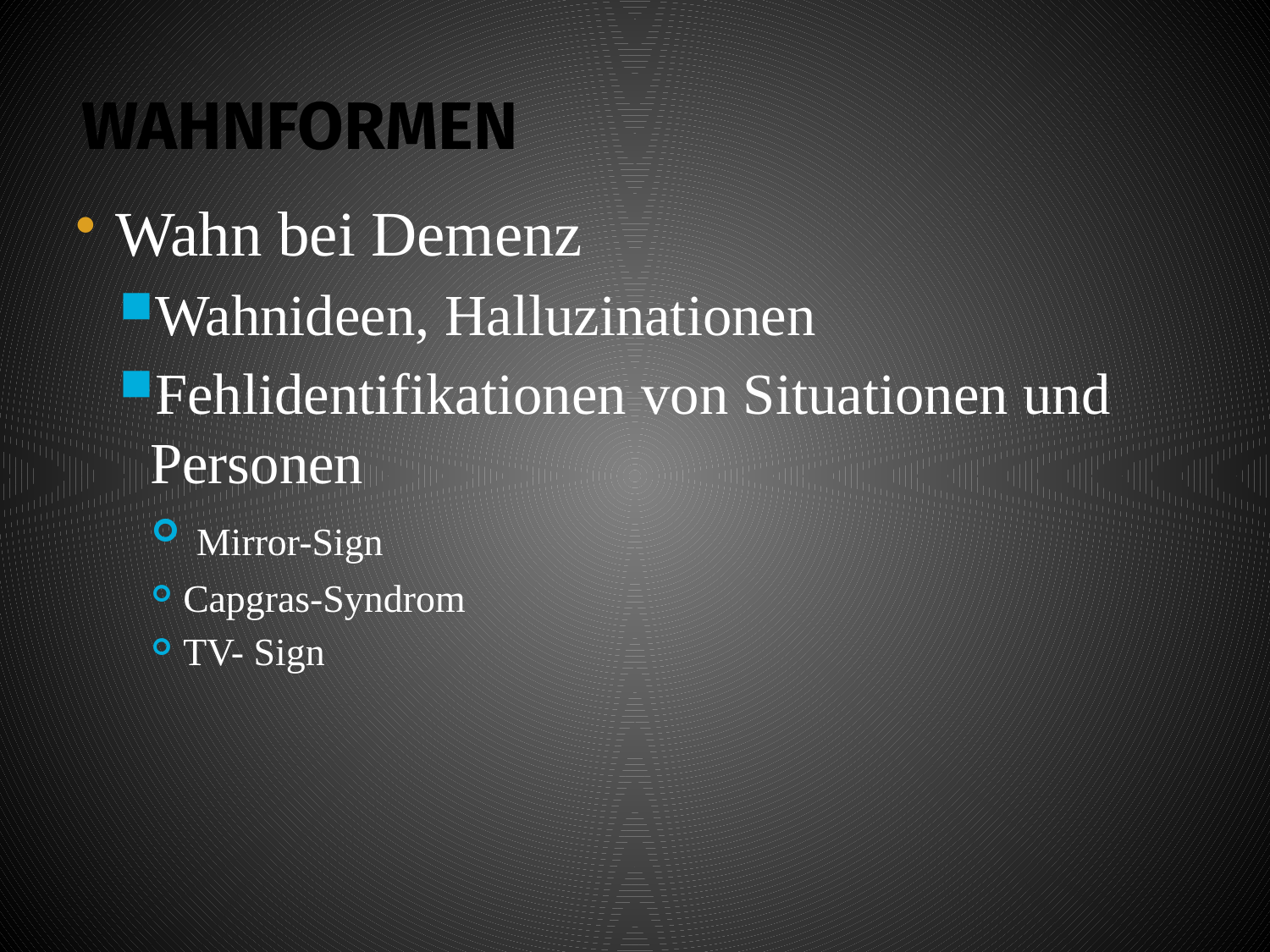

# Wahnformen
Wahn bei Demenz
Wahnideen, Halluzinationen
Fehlidentifikationen von Situationen und Personen
 Mirror-Sign
Capgras-Syndrom
TV- Sign